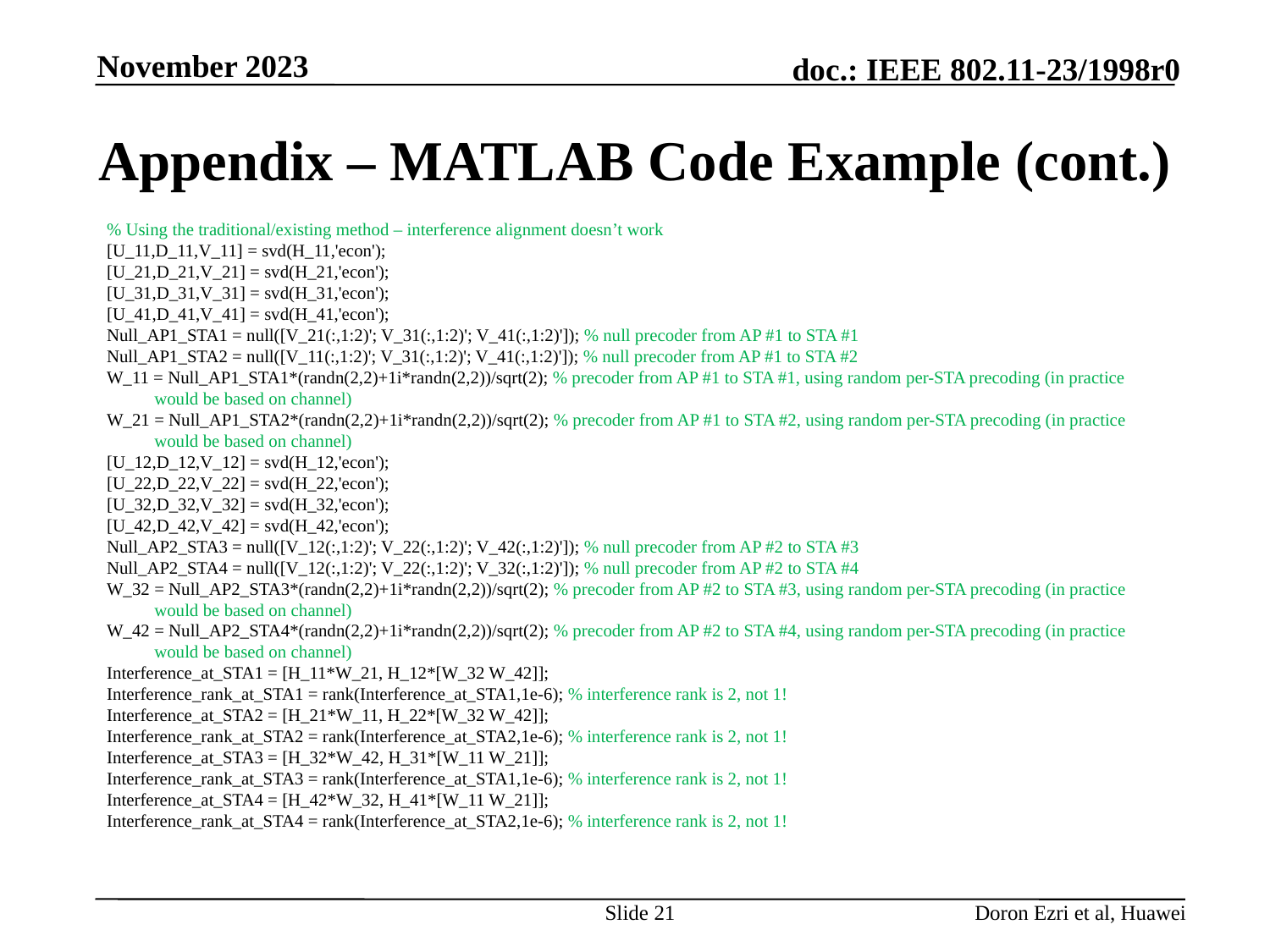

November 2023
# Appendix – MATLAB Code Example (cont.)
% Using the traditional/existing method – interference alignment doesn’t work
[U_11,D_11,V_11] = svd(H_11,'econ');
[U_21,D_21,V_21] = svd(H_21,'econ');
[U_31,D_31,V_31] = svd(H_31,'econ');
[U_41,D_41,V_41] = svd(H_41,'econ');
Null_AP1_STA1 = null([V_21(:,1:2)'; V_31(:,1:2)'; V_41(:,1:2)']); % null precoder from AP #1 to STA #1
Null_AP1_STA2 = null([V_11(:,1:2)'; V_31(:,1:2)'; V_41(:,1:2)']); % null precoder from AP #1 to STA #2
W_11 = Null_AP1_STA1*(randn(2,2)+1i*randn(2,2))/sqrt(2); % precoder from AP #1 to STA #1, using random per-STA precoding (in practice would be based on channel)
W_21 = Null_AP1_STA2*(randn(2,2)+1i*randn(2,2))/sqrt(2); % precoder from AP #1 to STA #2, using random per-STA precoding (in practice would be based on channel)
[U_12,D_12,V_12] = svd(H_12,'econ');
[U_22,D_22,V_22] = svd(H_22,'econ');
[U_32,D_32,V_32] = svd(H_32,'econ');
[U_42,D_42,V_42] = svd(H_42,'econ');
Null_AP2_STA3 = null([V_12(:,1:2)'; V_22(:,1:2)'; V_42(:,1:2)']); % null precoder from AP #2 to STA #3
Null_AP2_STA4 = null([V_12(:,1:2)'; V_22(:,1:2)'; V_32(:,1:2)']); % null precoder from AP #2 to STA #4
W_32 = Null_AP2_STA3*(randn(2,2)+1i*randn(2,2))/sqrt(2); % precoder from AP #2 to STA #3, using random per-STA precoding (in practice would be based on channel)
W_42 = Null_AP2_STA4*(randn(2,2)+1i*randn(2,2))/sqrt(2); % precoder from AP #2 to STA #4, using random per-STA precoding (in practice would be based on channel)
Interference_at_STA1 = [H_11*W_21, H_12*[W_32 W_42]];
Interference_rank_at_STA1 = rank(Interference_at_STA1,1e-6); % interference rank is 2, not 1!
Interference_at_STA2 = [H_21*W_11, H_22*[W_32 W_42]];
Interference_rank_at_STA2 = rank(Interference_at_STA2,1e-6); % interference rank is 2, not 1!
Interference_at_STA3 = [H_32*W_42, H_31*[W_11 W_21]];
Interference_rank_at_STA3 = rank(Interference_at_STA1,1e-6); % interference rank is 2, not 1!
Interference_at_STA4 = [H_42*W_32, H_41*[W_11 W_21]];
Interference_rank_at_STA4 = rank(Interference_at_STA2,1e-6); % interference rank is 2, not 1!
Slide 21
Doron Ezri et al, Huawei